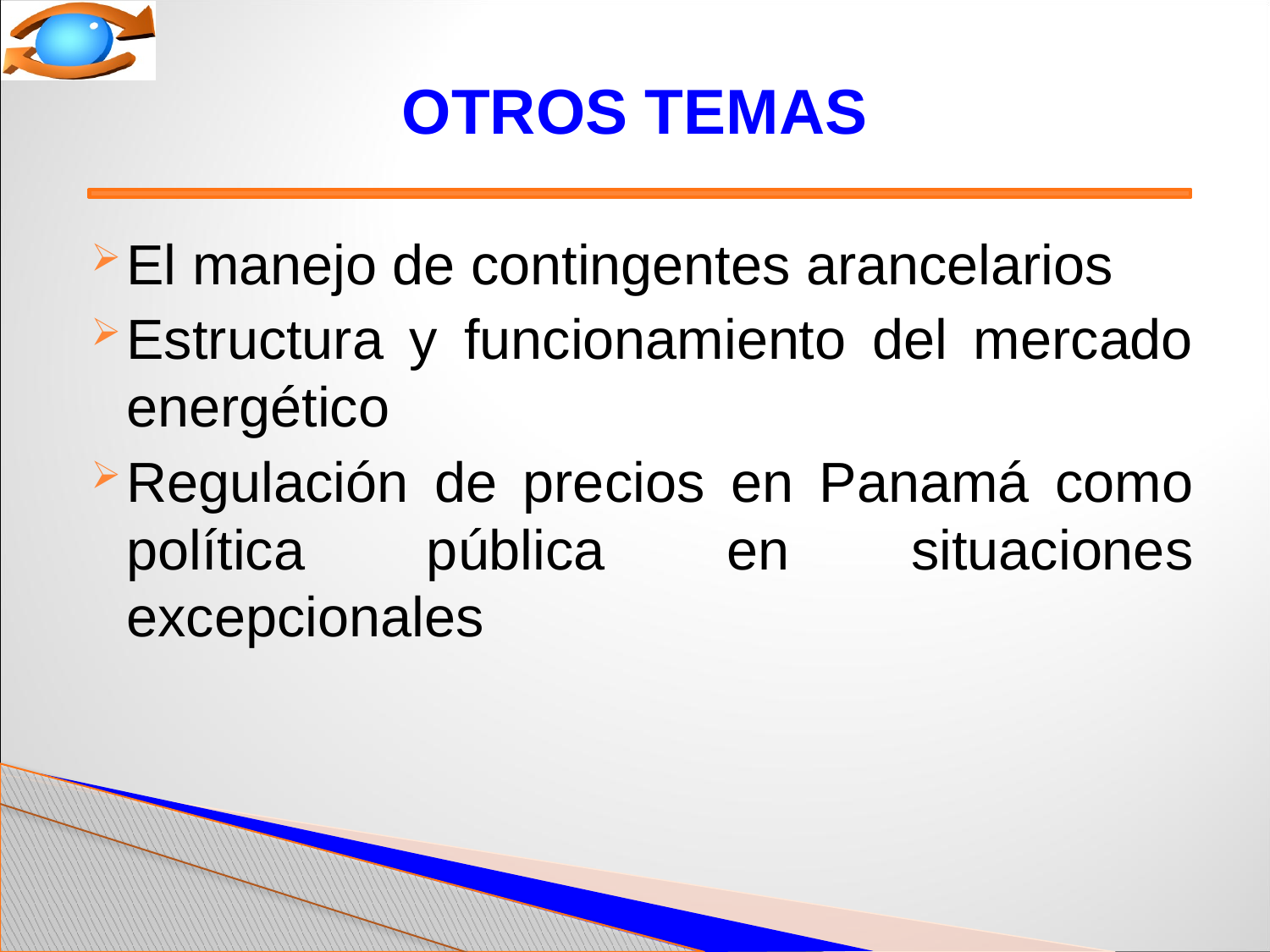

# OTROS TEMAS
El manejo de contingentes arancelarios
Estructura y funcionamiento del mercado energético
Regulación de precios en Panamá como política pública en situaciones excepcionales